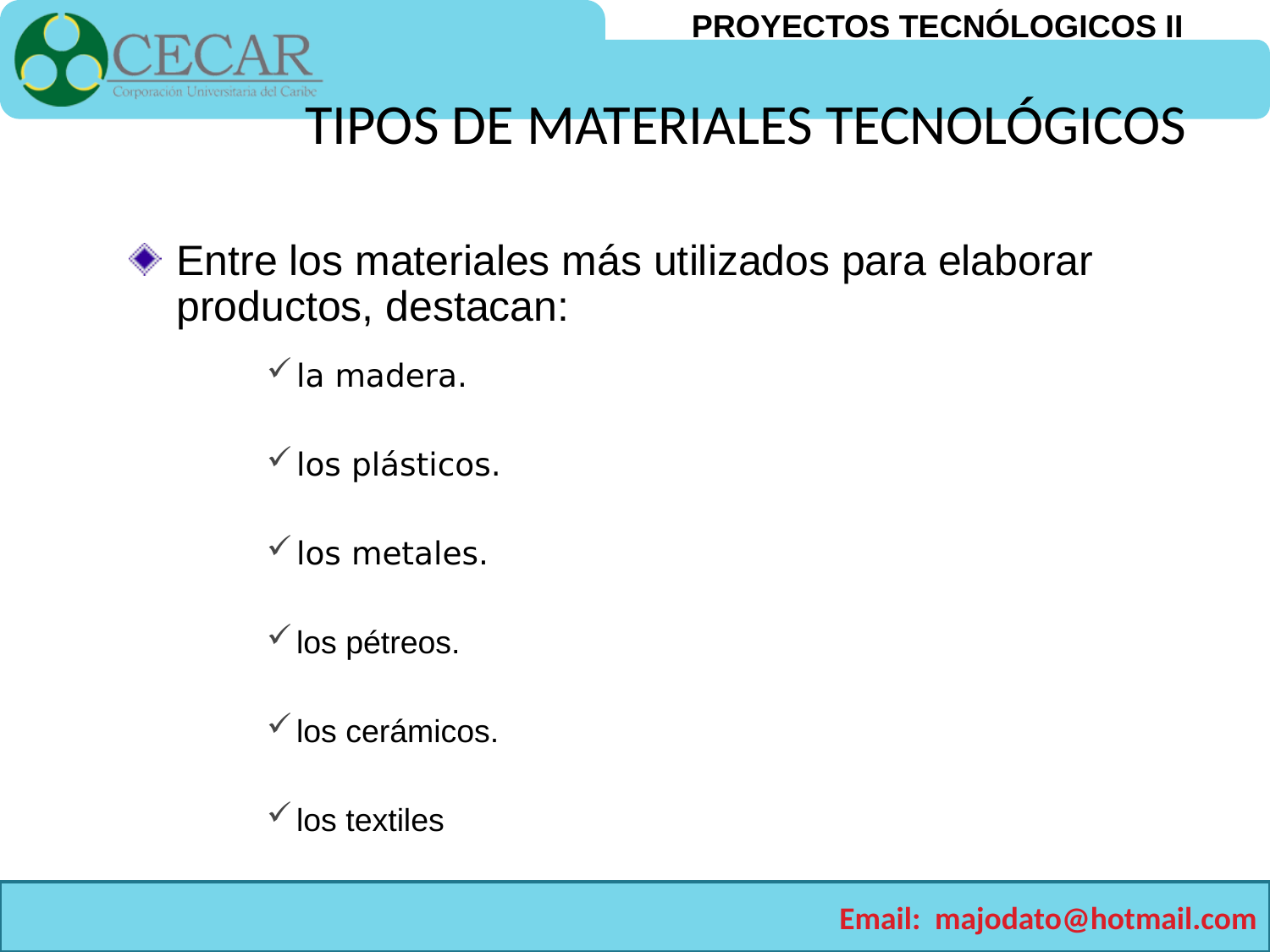

TIPOS DE MATERIALES TECNOLÓGICOS
Entre los materiales más utilizados para elaborar productos, destacan:
la madera.
los plásticos.
los metales.
los pétreos.
los cerámicos.
los textiles